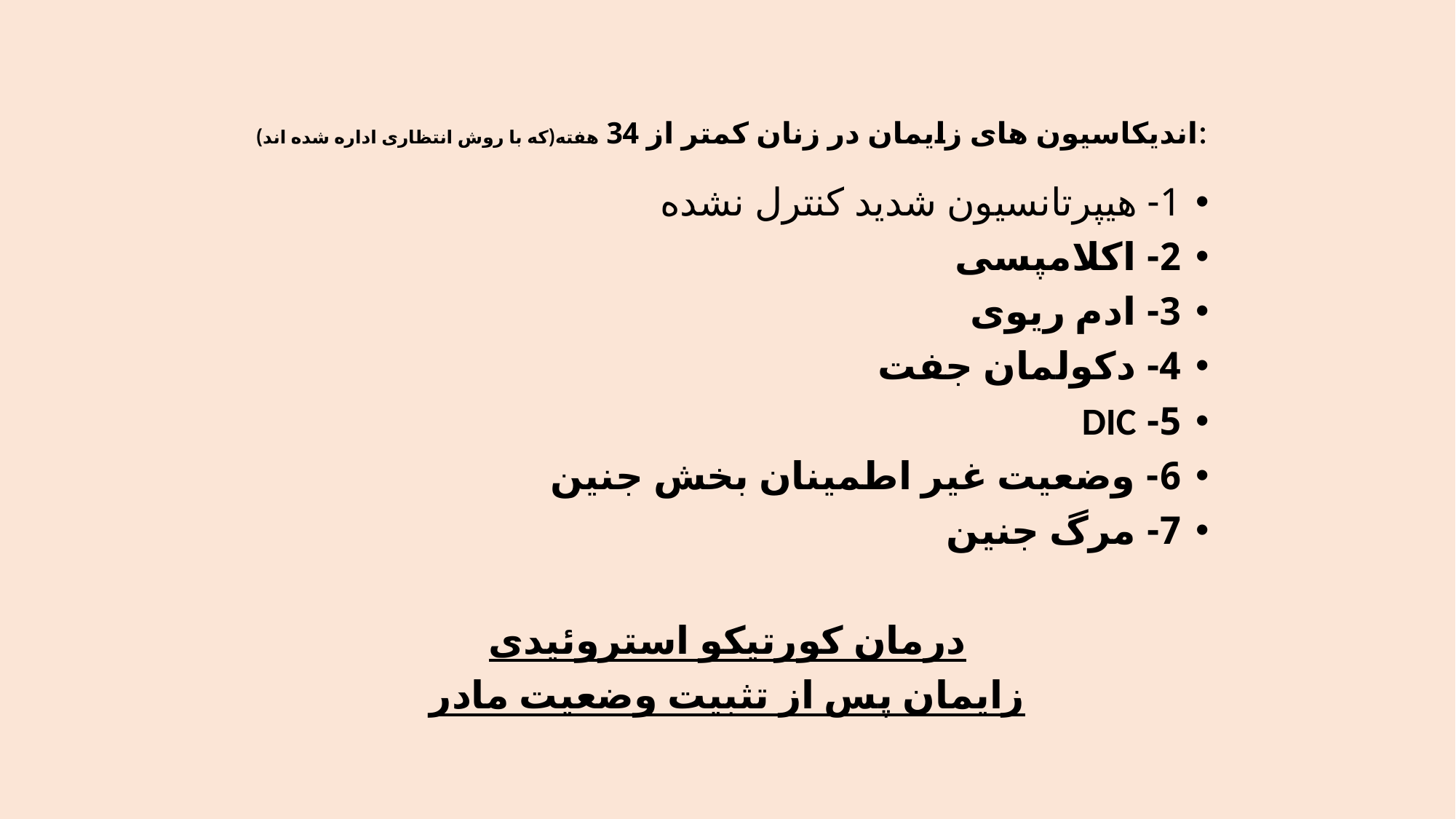

# اندیکاسیون های زایمان در زنان کمتر از 34 هفته(که با روش انتظاری اداره شده اند):
1- هیپرتانسیون شدید کنترل نشده
2- اکلامپسی
3- ادم ریوی
4- دکولمان جفت
5- DIC
6- وضعیت غیر اطمینان بخش جنین
7- مرگ جنین

درمان کورتیکو استروئیدی
زایمان پس از تثبیت وضعیت مادر